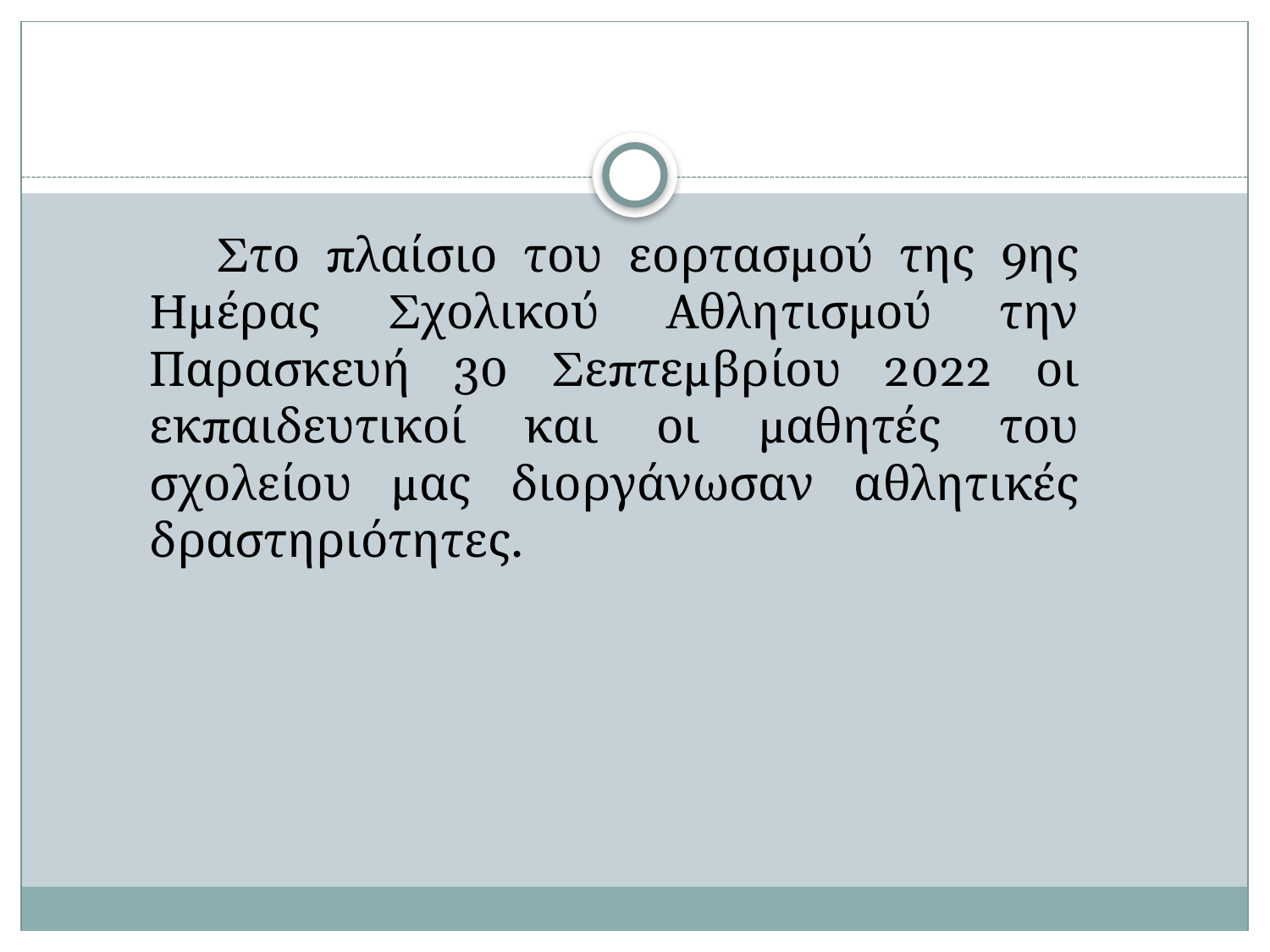

Στο πλαίσιο του εορτασμού της 9ης Ημέρας Σχολικού Αθλητισμού την Παρασκευή 30 Σεπτεμβρίου 2022 οι εκπαιδευτικοί και οι μαθητές του σχολείου μας διοργάνωσαν αθλητικές δραστηριότητες.